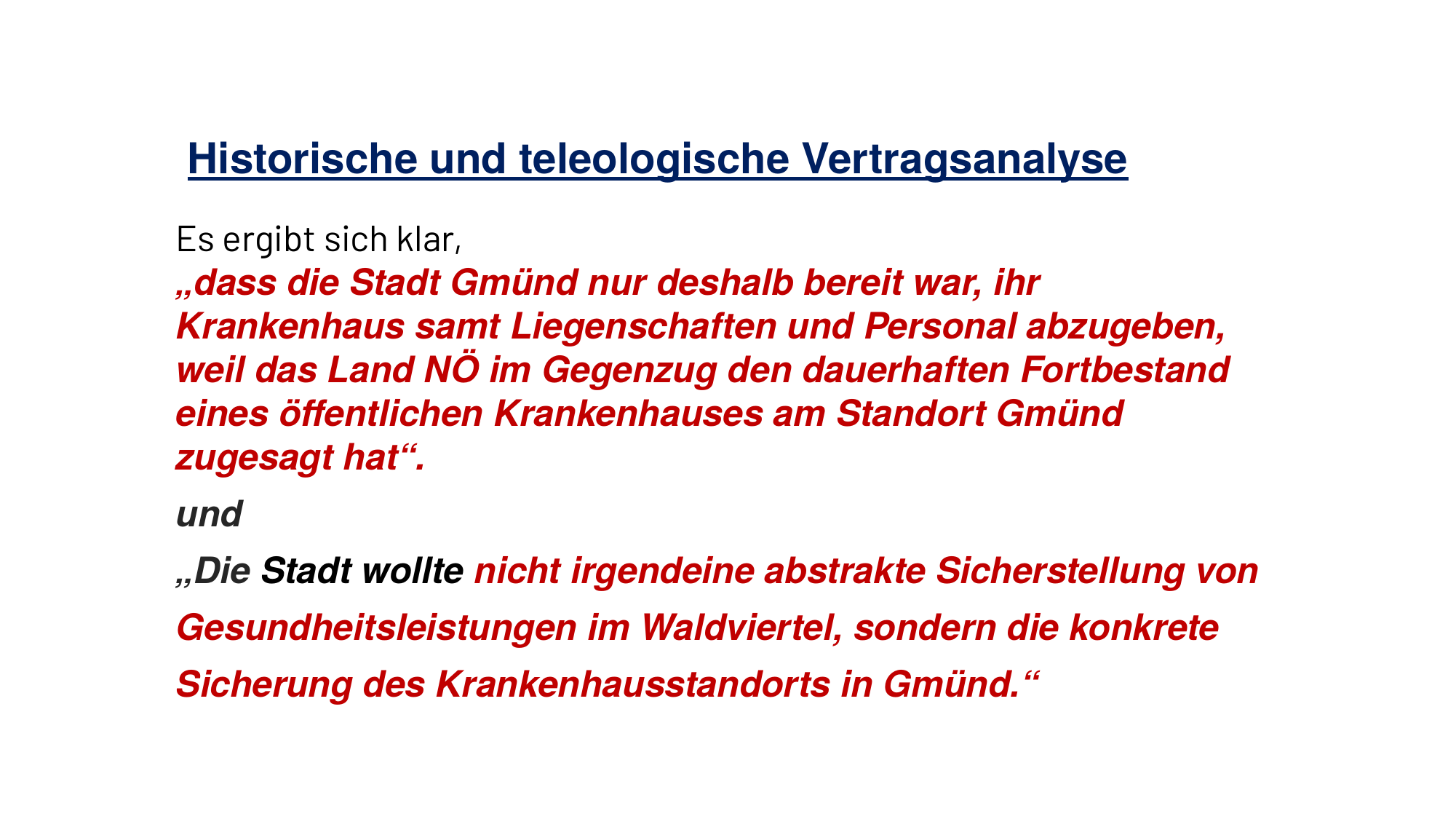

Historische und teleologische Vertragsanalyse

Es ergibt sich klar,
„dass die Stadt Gmünd nur deshalb bereit war, ihr Krankenhaus samt Liegenschaften und Personal abzugeben, weil das Land NÖ im Gegenzug den dauerhaften Fortbestand eines öffentlichen Krankenhauses am Standort Gmünd zugesagt hat“.
und
„Die Stadt wollte nicht irgendeine abstrakte Sicherstellung von Gesundheitsleistungen im Waldviertel, sondern die konkrete Sicherung des Krankenhausstandorts in Gmünd.“